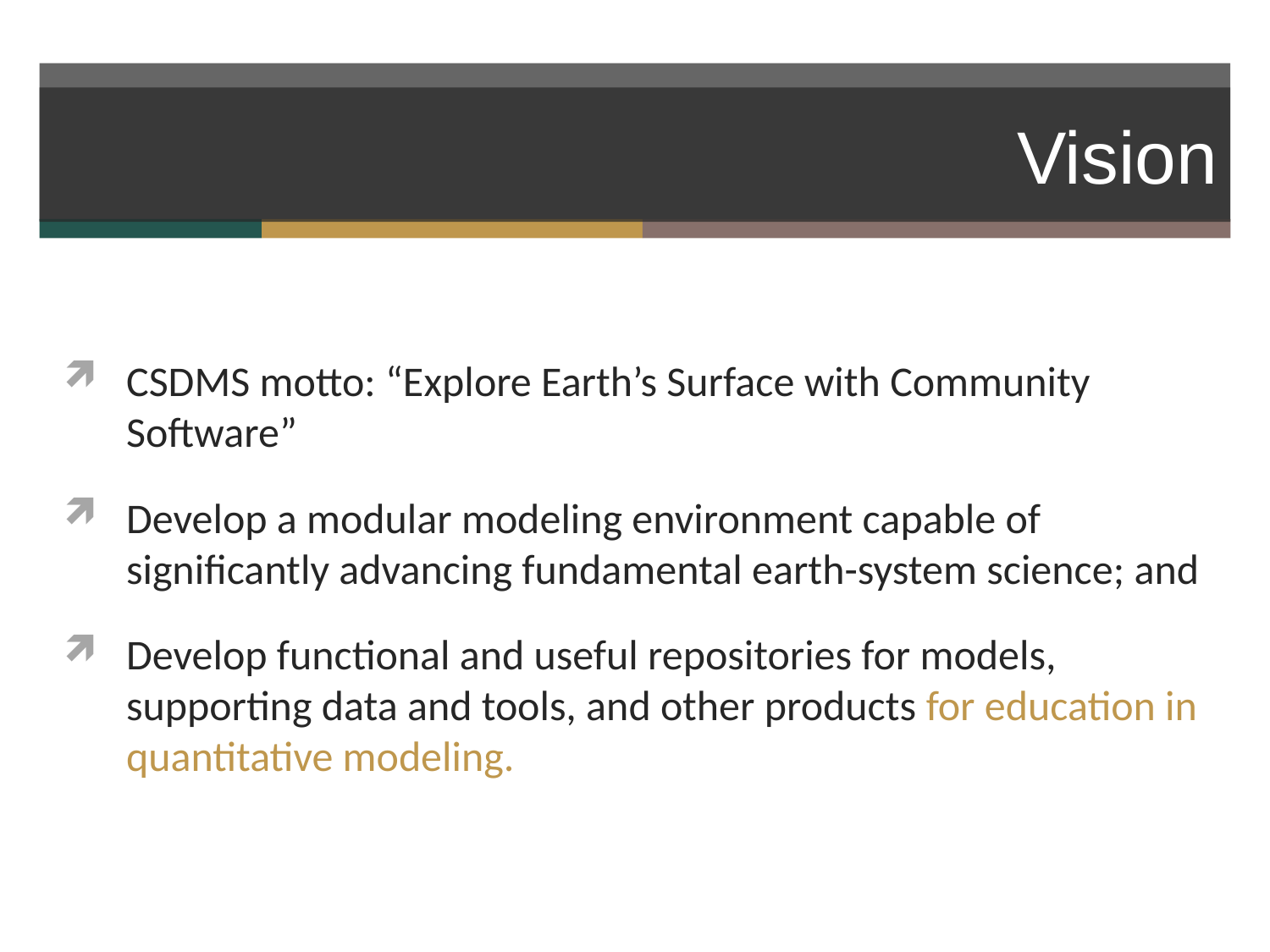

# Vision

CSDMS motto: “Explore Earth’s Surface with Community Software”
Develop a modular modeling environment capable of significantly advancing fundamental earth-system science; and
Develop functional and useful repositories for models, supporting data and tools, and other products for education in quantitative modeling.